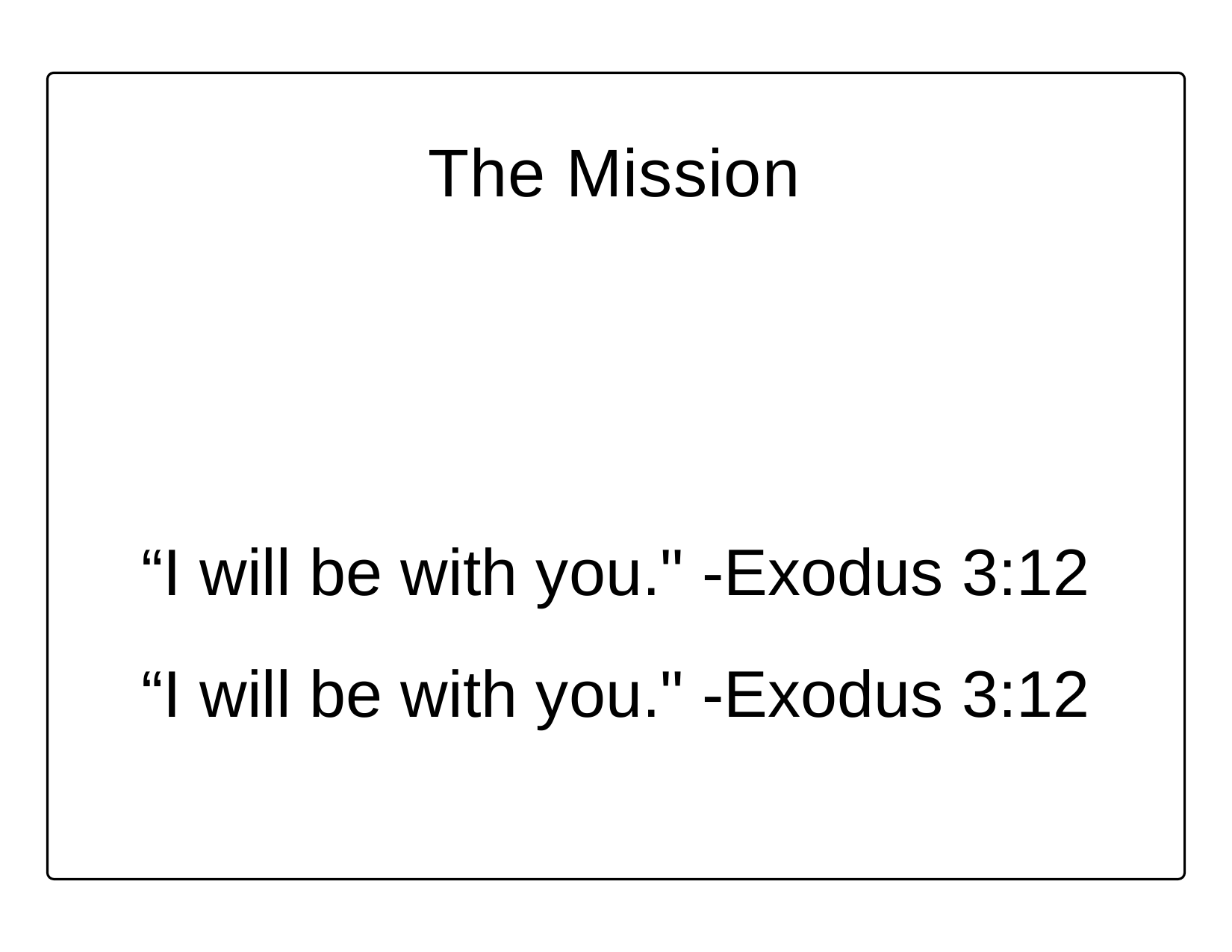

The Mission

“I will be with you." -Exodus 3:12
“I will be with you." -Exodus 3:12